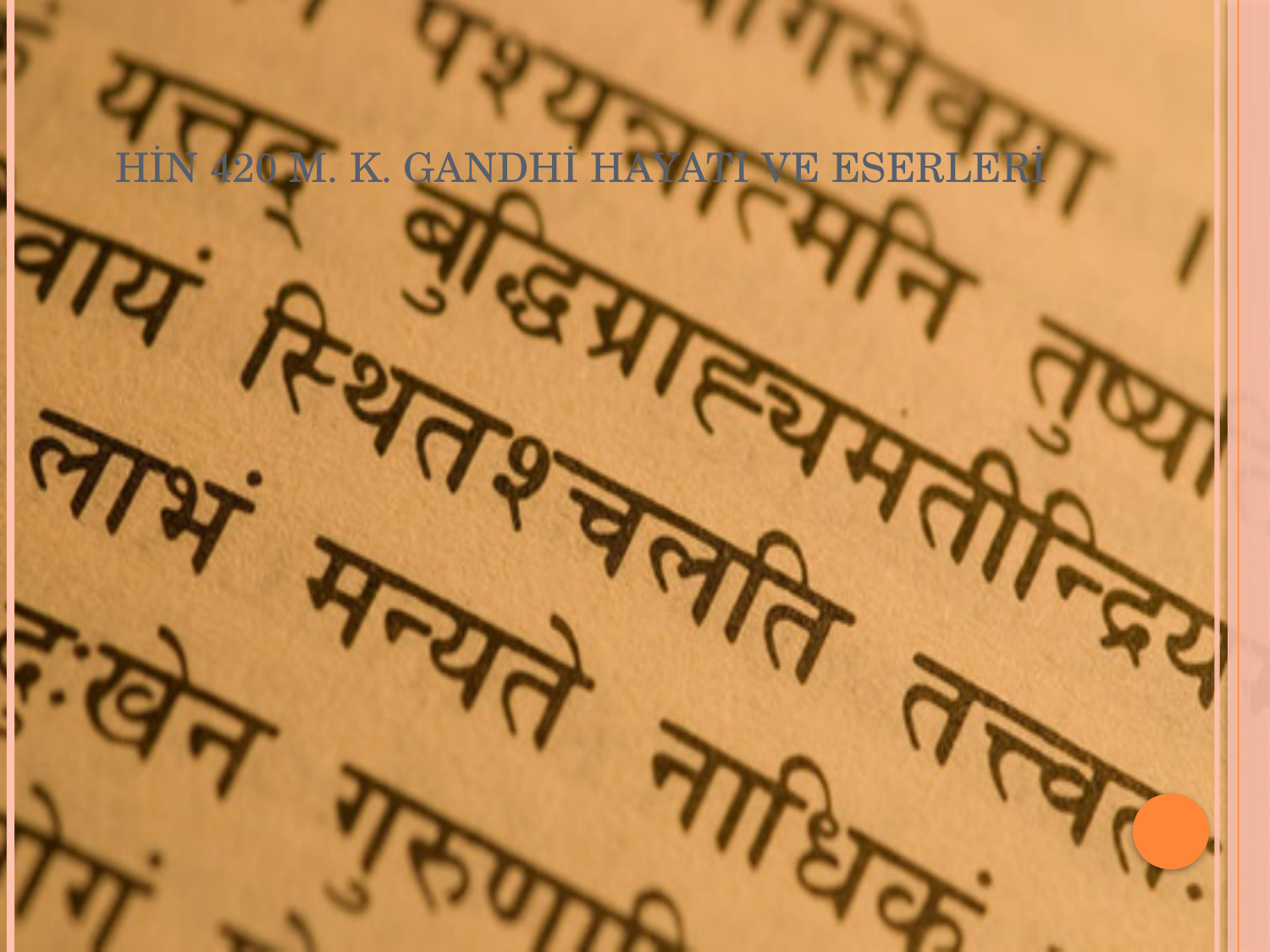

# HİN 420 M. K. GANDHİ HAYATI VE ESERLERİ